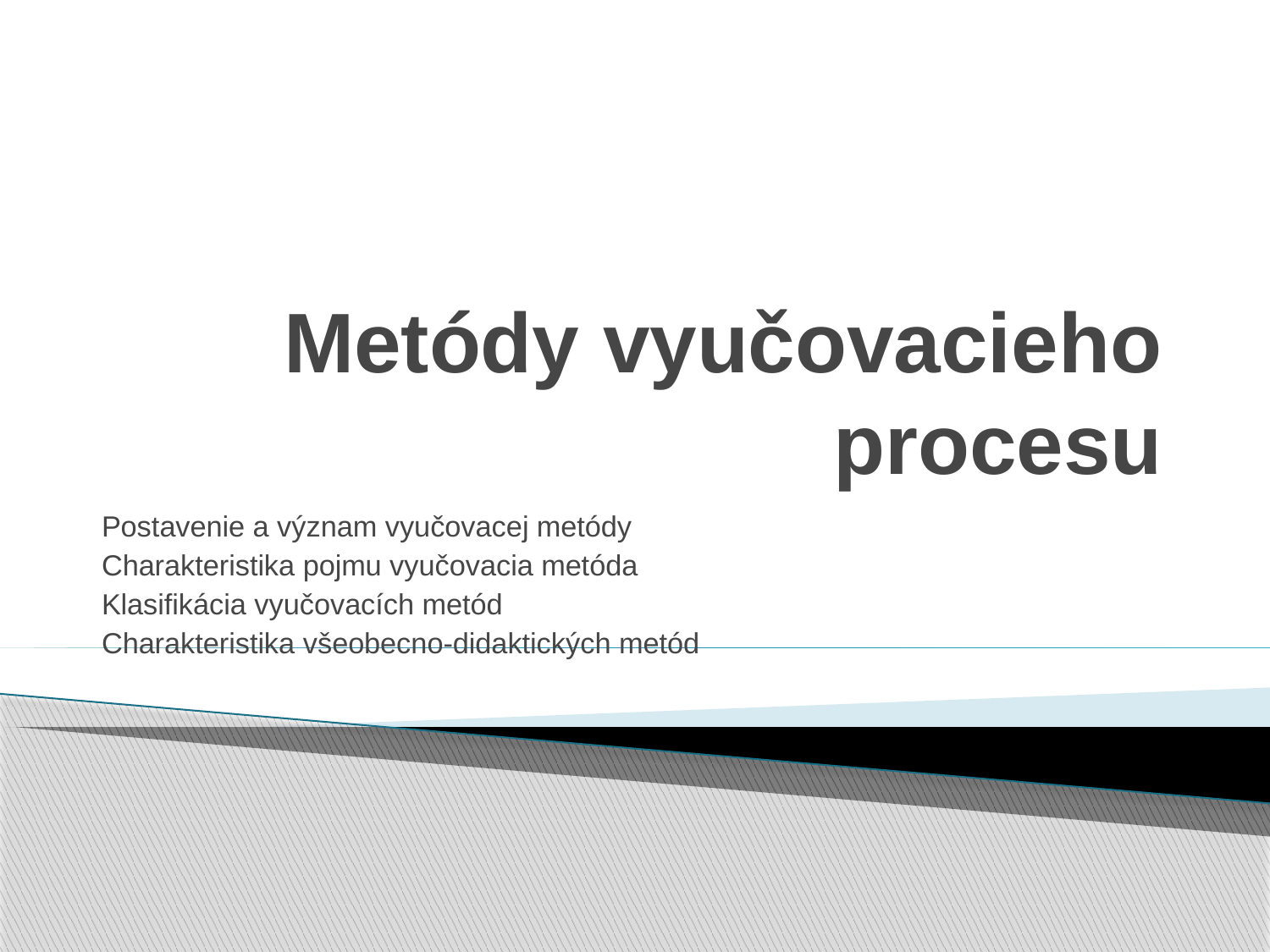

# Metódy vyučovacieho procesu
Postavenie a význam vyučovacej metódy
Charakteristika pojmu vyučovacia metóda
Klasifikácia vyučovacích metód
Charakteristika všeobecno-didaktických metód